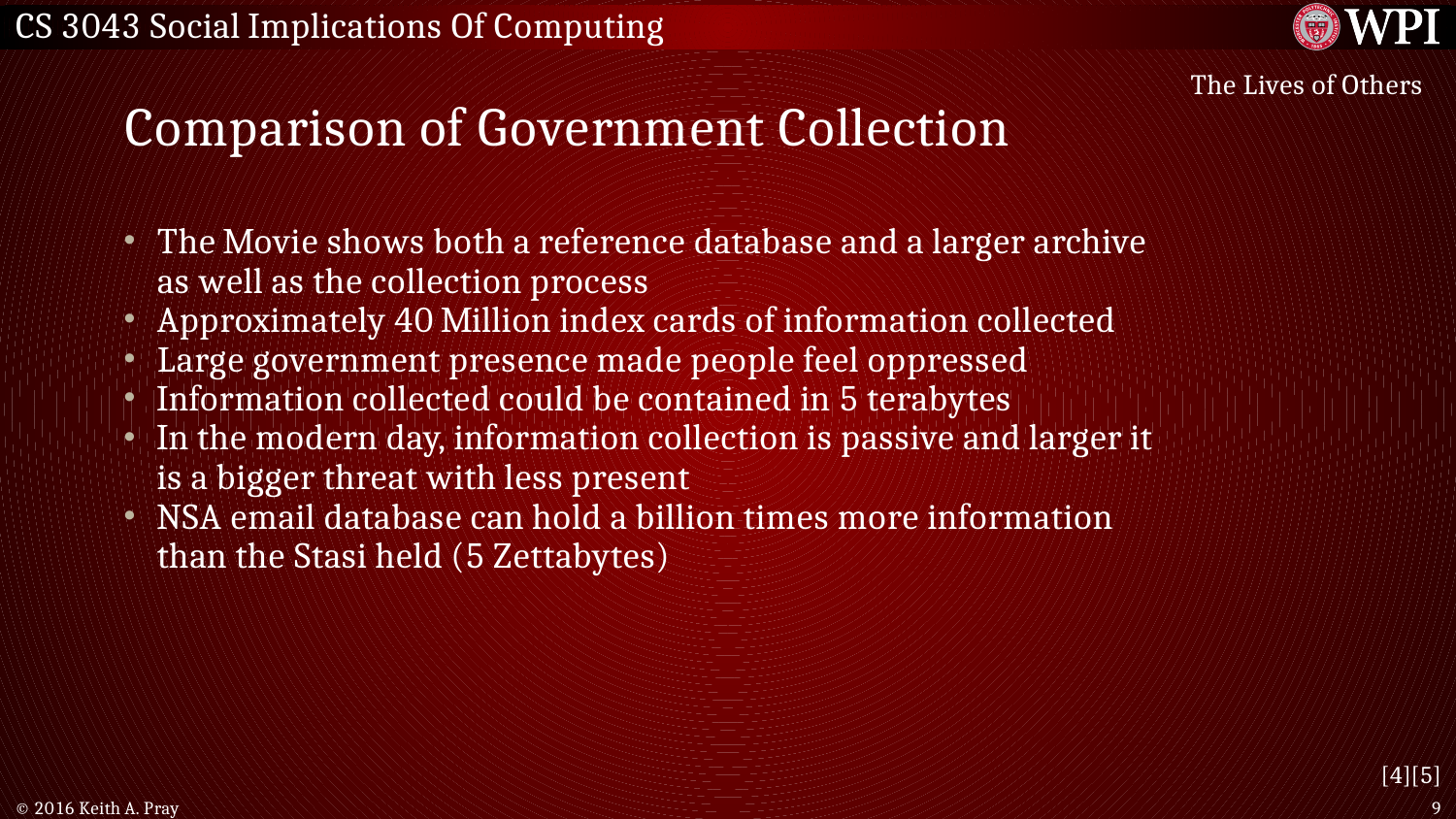

# Comparison of Government Collection
The Lives of Others
The Movie shows both a reference database and a larger archive as well as the collection process
Approximately 40 Million index cards of information collected
Large government presence made people feel oppressed
Information collected could be contained in 5 terabytes
In the modern day, information collection is passive and larger it is a bigger threat with less present
NSA email database can hold a billion times more information than the Stasi held (5 Zettabytes)

[4][5]
© 2016 Keith A. Pray
9